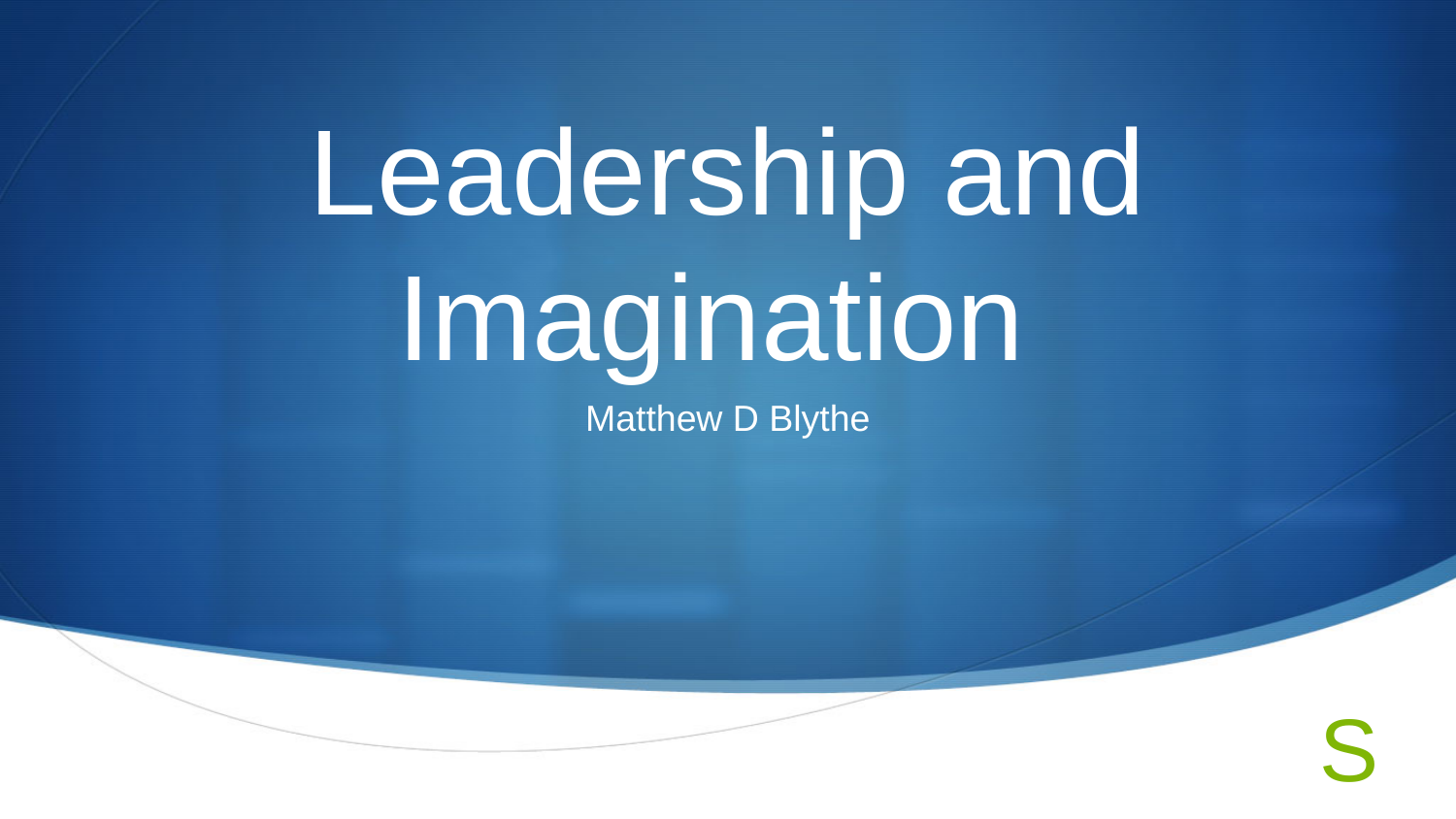

# Leadership and Imagination
Matthew D Blythe